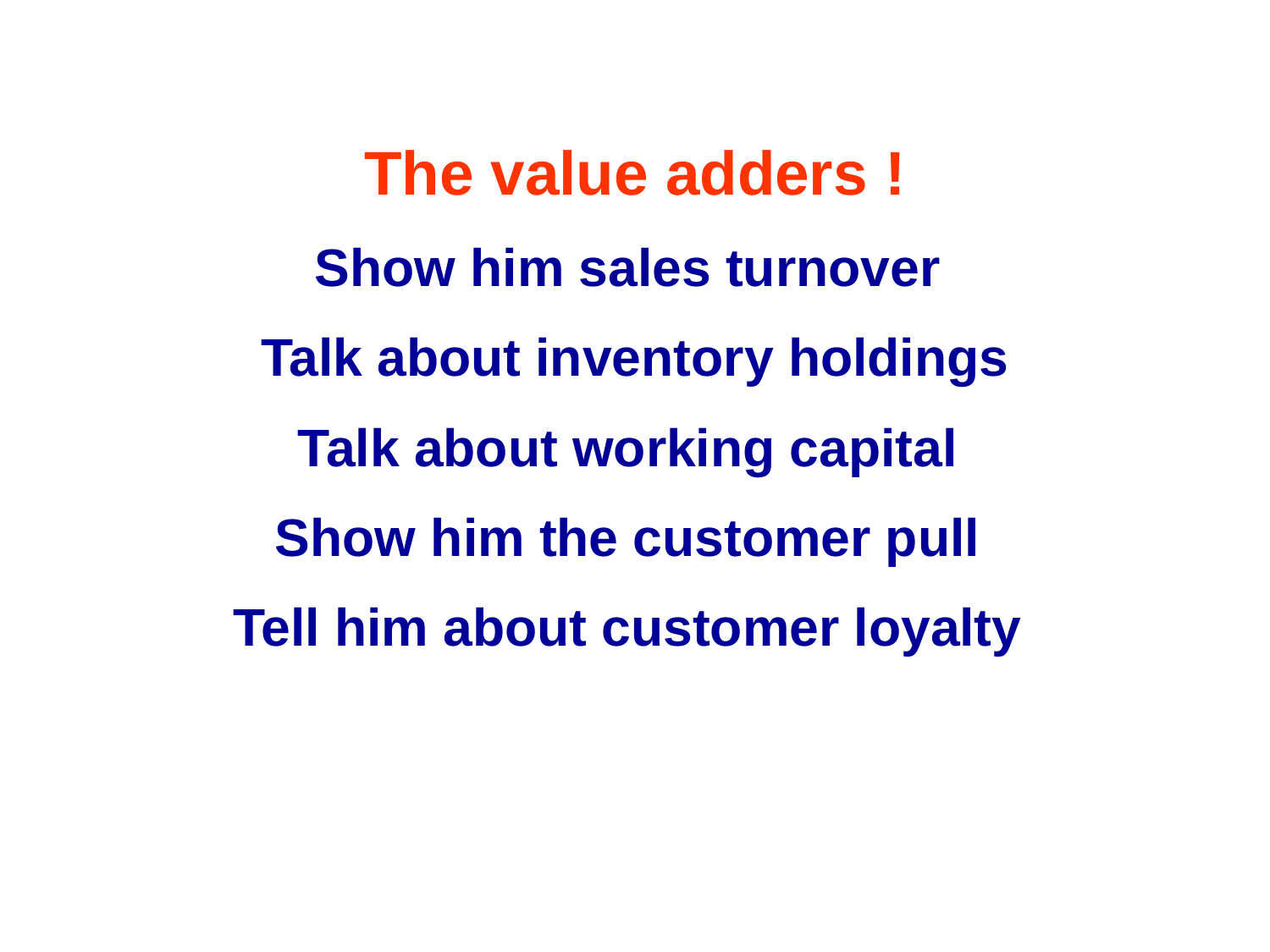

The value adders !
Show him sales turnover
Talk about inventory holdings
Talk about working capital
Show him the customer pull
Tell him about customer loyalty